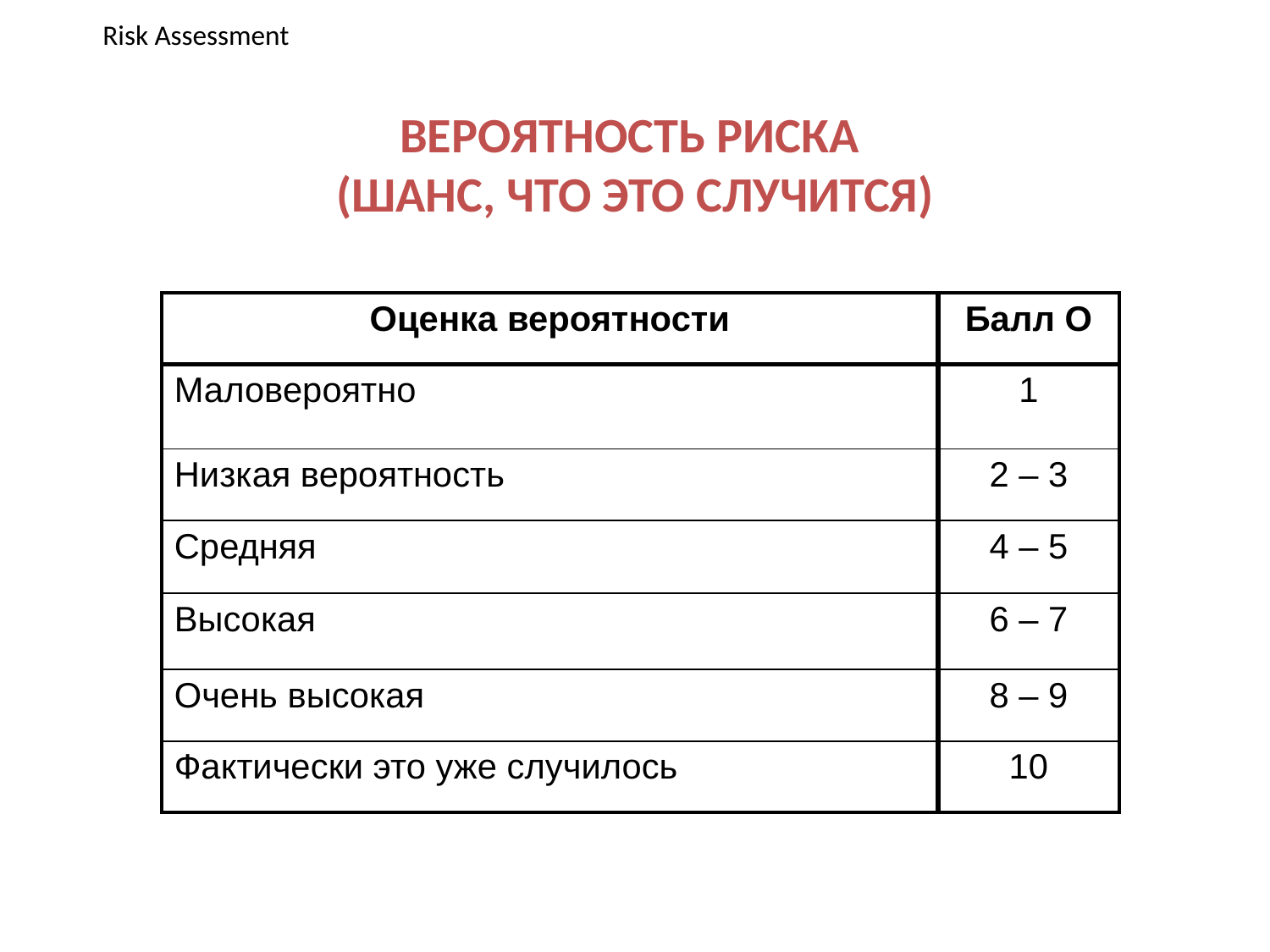

Risk Assessment
# ВЕРОЯТНОСТЬ РИСКА (ШАНС, ЧТО ЭТО СЛУЧИТСЯ)
| Оценка вероятности | Балл O |
| --- | --- |
| Маловероятно | 1 |
| Низкая вероятность | 2 – 3 |
| Средняя | 4 – 5 |
| Высокая | 6 – 7 |
| Очень высокая | 8 – 9 |
| Фактически это уже случилось | 10 |